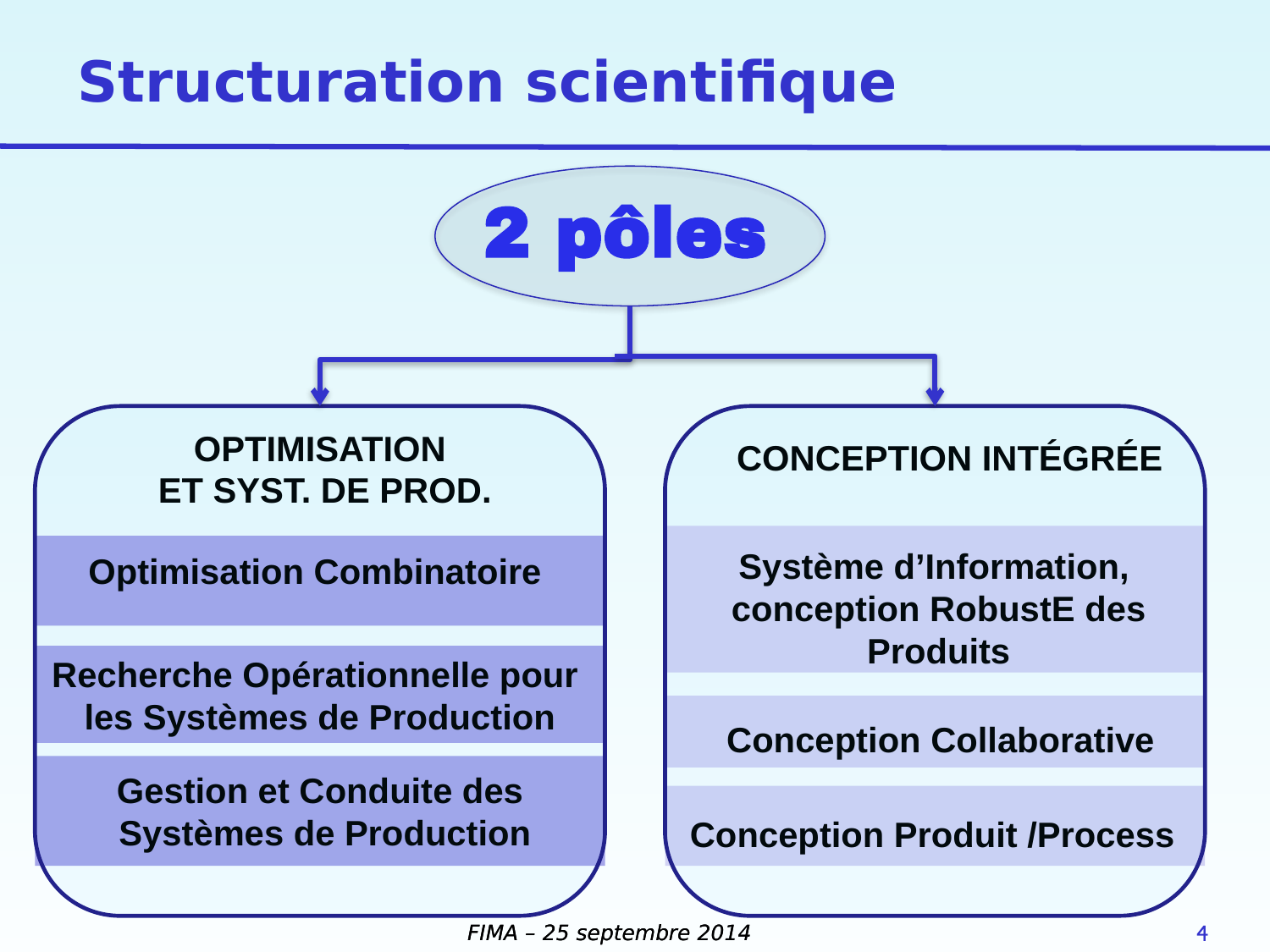

# Structuration scientifique

2 pôles

Optimisation
 et Syst. de Prod.
 Conception Intégrée

Système d’Information,
conception RobustE des Produits
Optimisation Combinatoire

Recherche Opérationnelle pour
les Systèmes de Production
Conception Collaborative
Gestion et Conduite des
Systèmes de Production
Conception Produit /Process